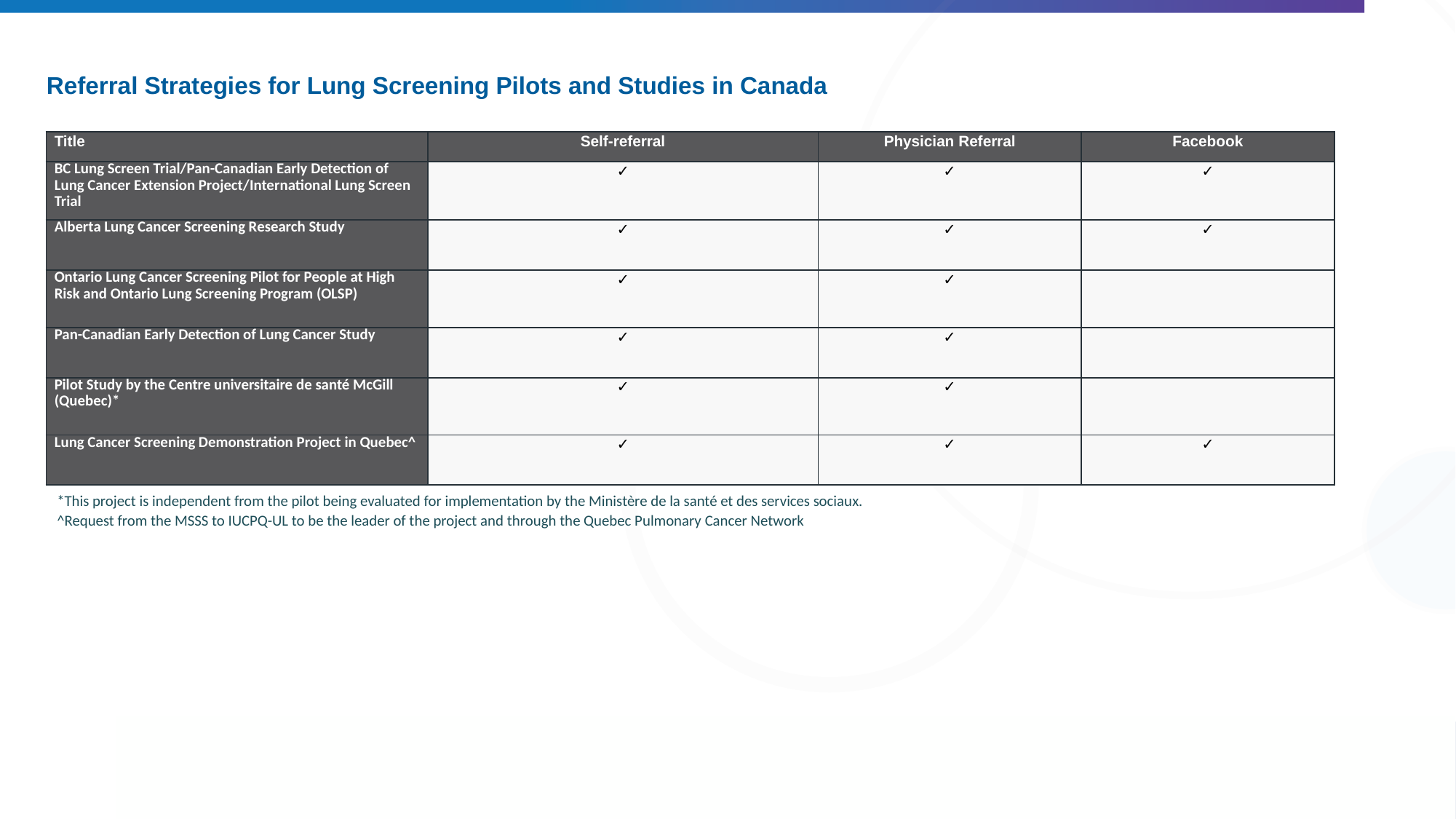

# Referral Strategies for Lung Screening Pilots and Studies in Canada
| Title | Self-referral | Physician Referral | Facebook |
| --- | --- | --- | --- |
| BC Lung Screen Trial/Pan-Canadian Early Detection of Lung Cancer Extension Project/International Lung Screen Trial | ✓ | ✓ | ✓ |
| Alberta Lung Cancer Screening Research Study | ✓ | ✓ | ✓ |
| Ontario Lung Cancer Screening Pilot for People at High Risk and Ontario Lung Screening Program (OLSP) | ✓ | ✓ |  |
| Pan-Canadian Early Detection of Lung Cancer Study | ✓ | ✓ |  |
| Pilot Study by the Centre universitaire de santé McGill (Quebec)\* | ✓ | ✓ |  |
| Lung Cancer Screening Demonstration Project in Quebec^ | ✓ | ✓ | ✓ |
*This project is independent from the pilot being evaluated for implementation by the Ministère de la santé et des services sociaux.
^Request from the MSSS to IUCPQ-UL to be the leader of the project and through the Quebec Pulmonary Cancer Network